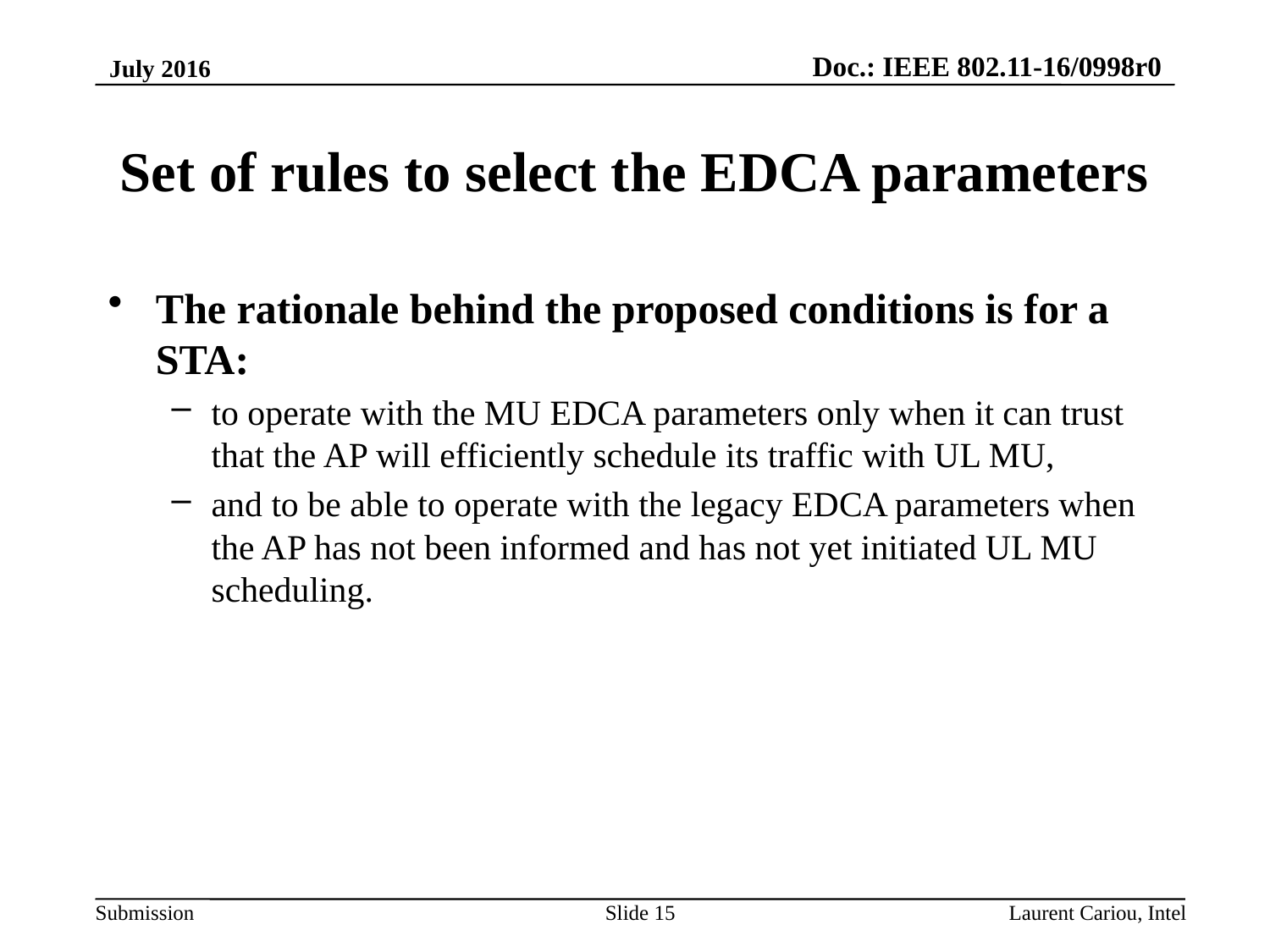

July 2016
# Set of rules to select the EDCA parameters
The rationale behind the proposed conditions is for a STA:
to operate with the MU EDCA parameters only when it can trust that the AP will efficiently schedule its traffic with UL MU,
and to be able to operate with the legacy EDCA parameters when the AP has not been informed and has not yet initiated UL MU scheduling.

Slide 15
Laurent Cariou, Intel